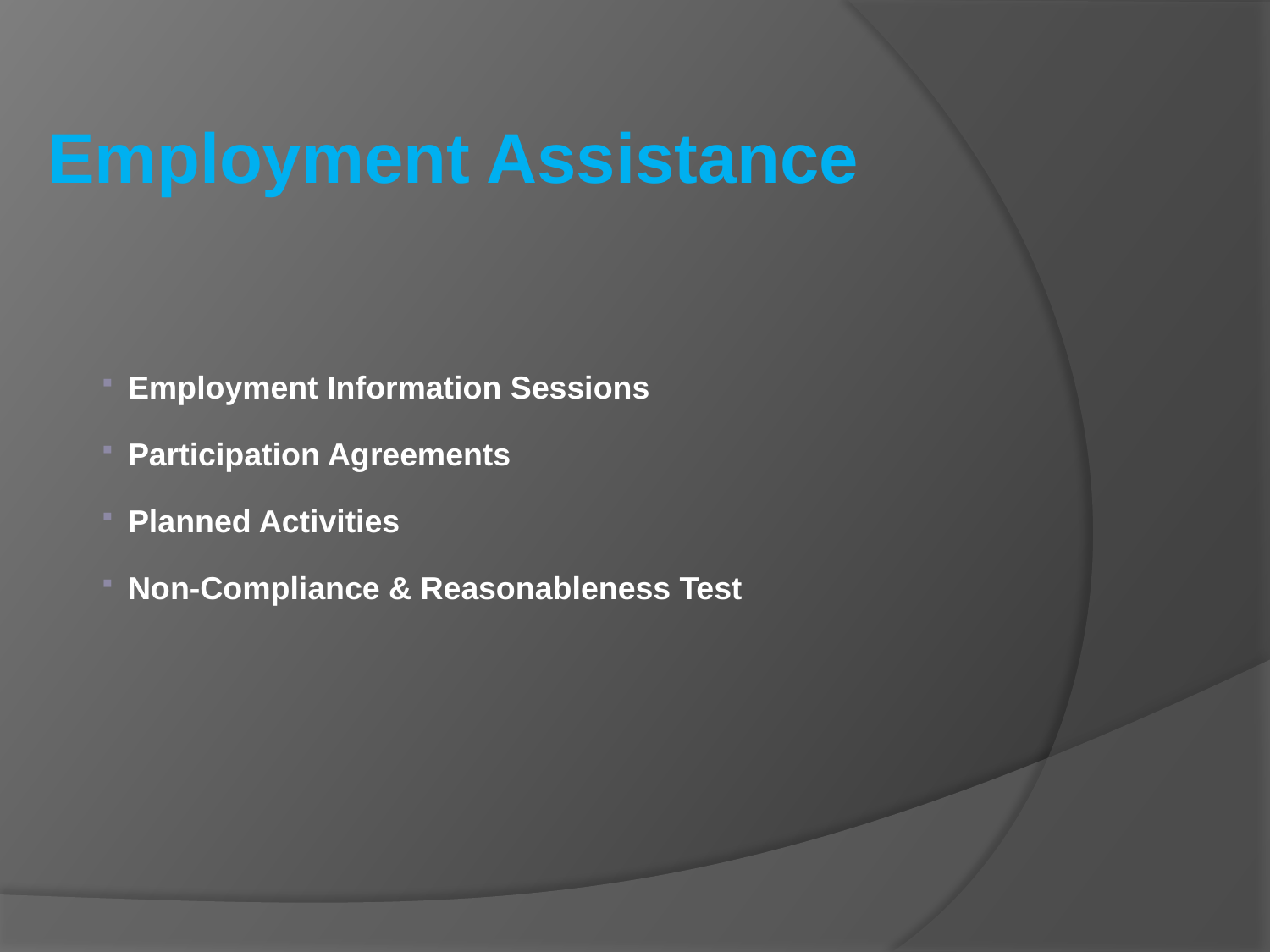

Employment Assistance
Employment Information Sessions
Participation Agreements
Planned Activities
Non-Compliance & Reasonableness Test